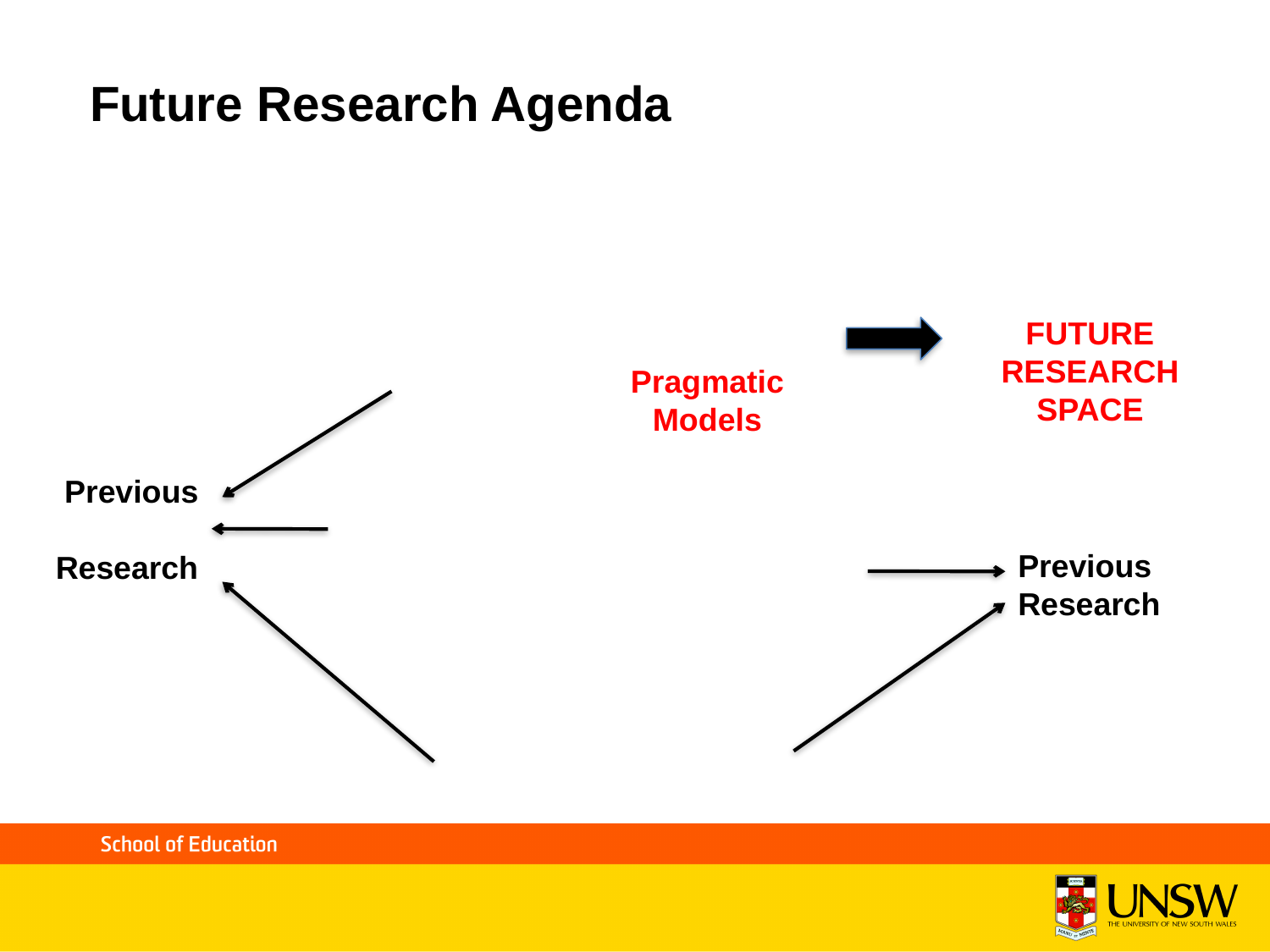

# Future Research Agenda

FUTURE RESEARCH SPACE

Pragmatic Models

 Previous  Research
Previous Research